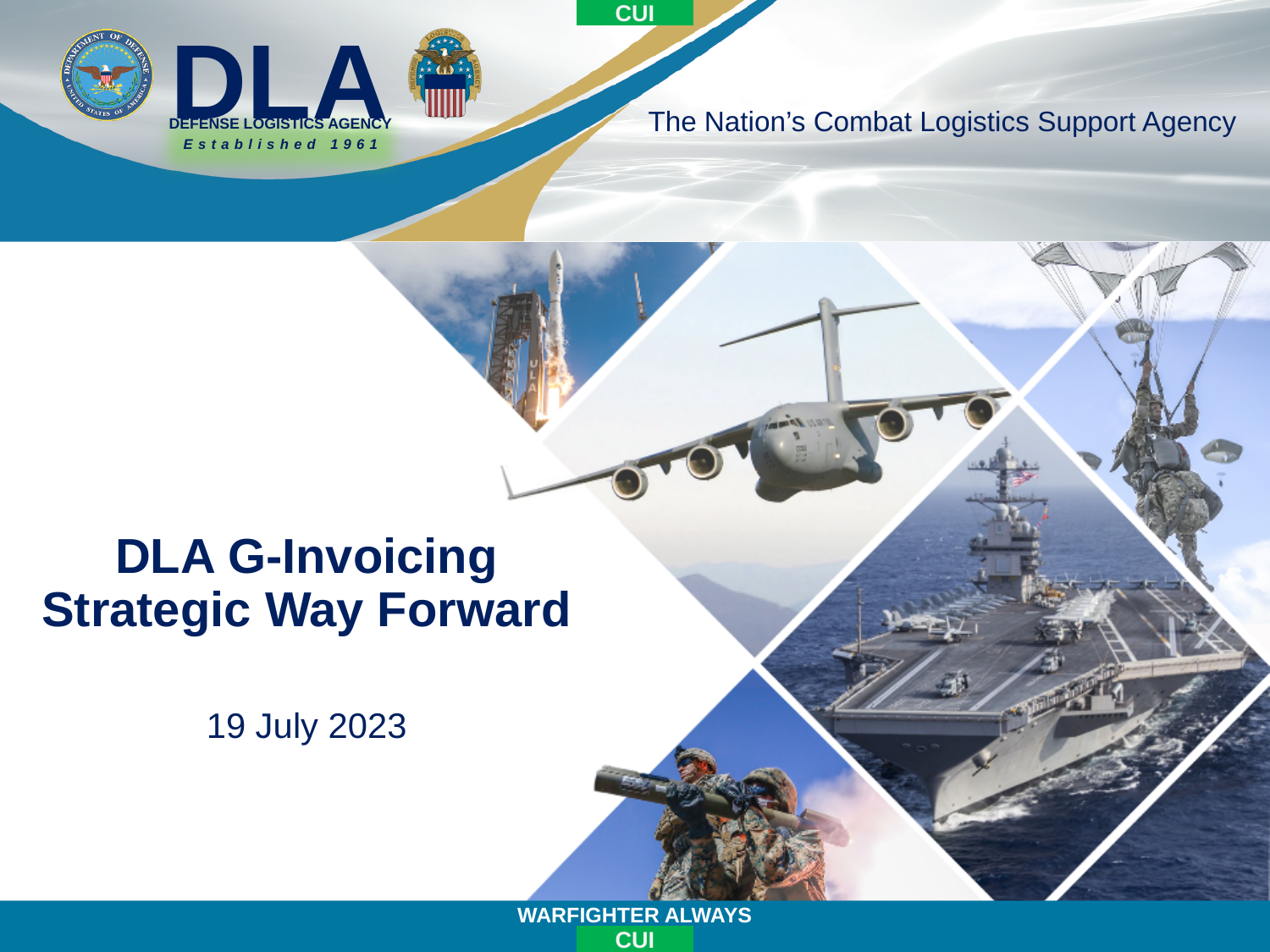

# DLA G-Invoicing Strategic Way Forward
19 July 2023